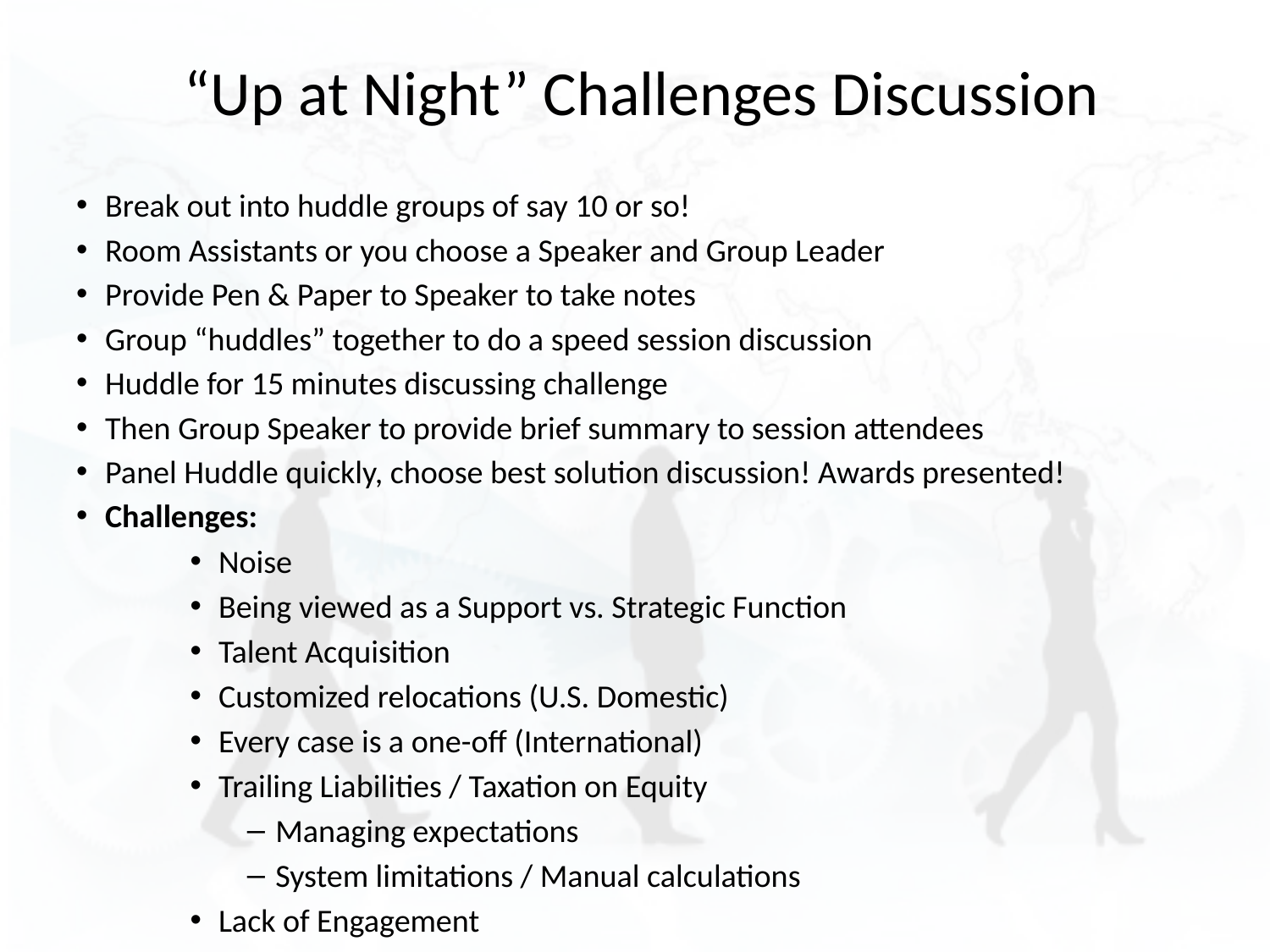

# “Up at Night” Challenges Discussion
Break out into huddle groups of say 10 or so!
Room Assistants or you choose a Speaker and Group Leader
Provide Pen & Paper to Speaker to take notes
Group “huddles” together to do a speed session discussion
Huddle for 15 minutes discussing challenge
Then Group Speaker to provide brief summary to session attendees
Panel Huddle quickly, choose best solution discussion! Awards presented!
Challenges:
Noise
Being viewed as a Support vs. Strategic Function
Talent Acquisition
Customized relocations (U.S. Domestic)
Every case is a one-off (International)
Trailing Liabilities / Taxation on Equity
Managing expectations
System limitations / Manual calculations
Lack of Engagement